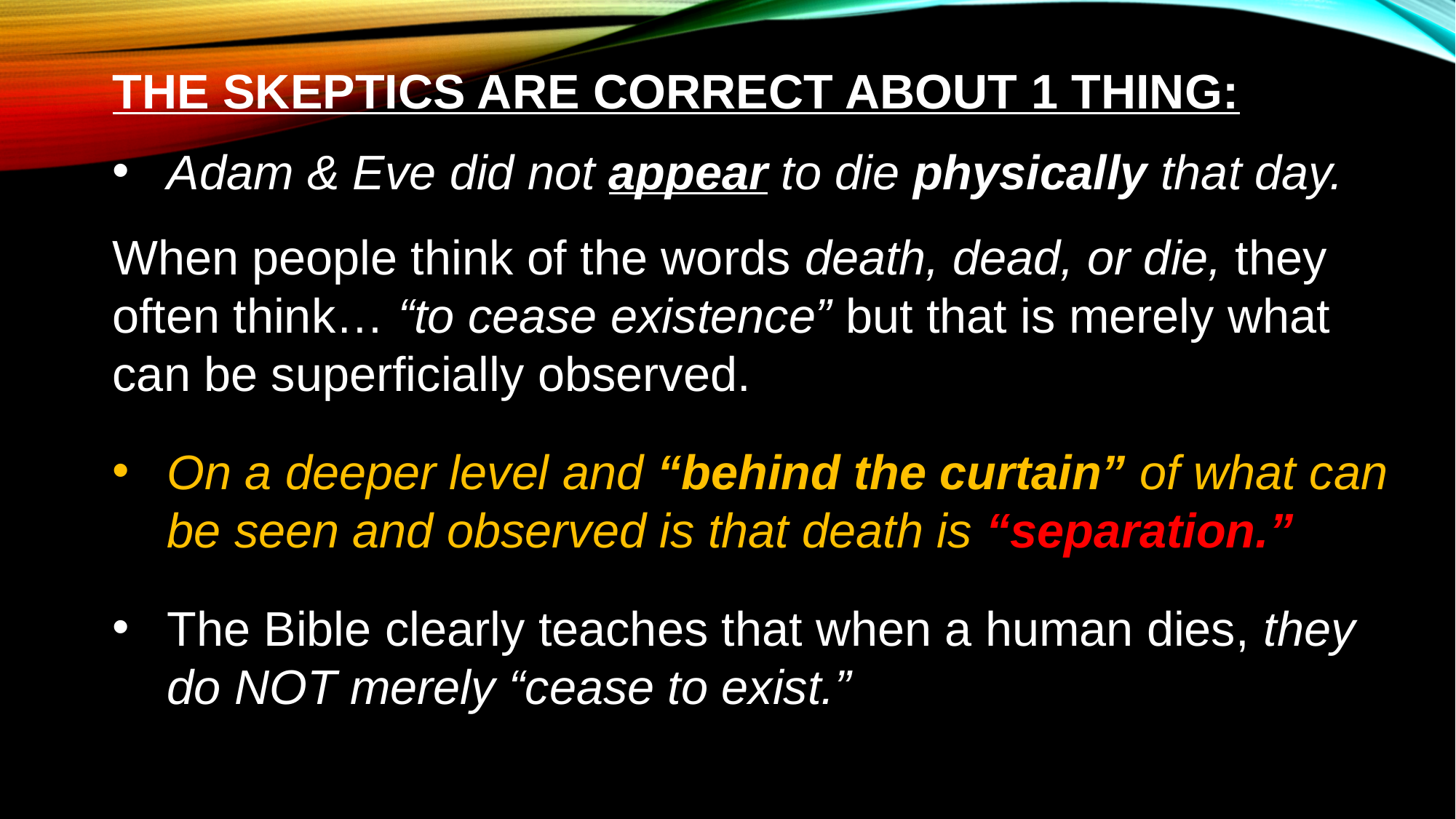

THE SKEPTICS ARE CORRECT ABOUT 1 THING:

Adam & Eve did not appear to die physically that day.

When people think of the words death, dead, or die, they often think… “to cease existence” but that is merely what can be superficially observed.

On a deeper level and “behind the curtain” of what can be seen and observed is that death is “separation.”

The Bible clearly teaches that when a human dies, they do NOT merely “cease to exist.”